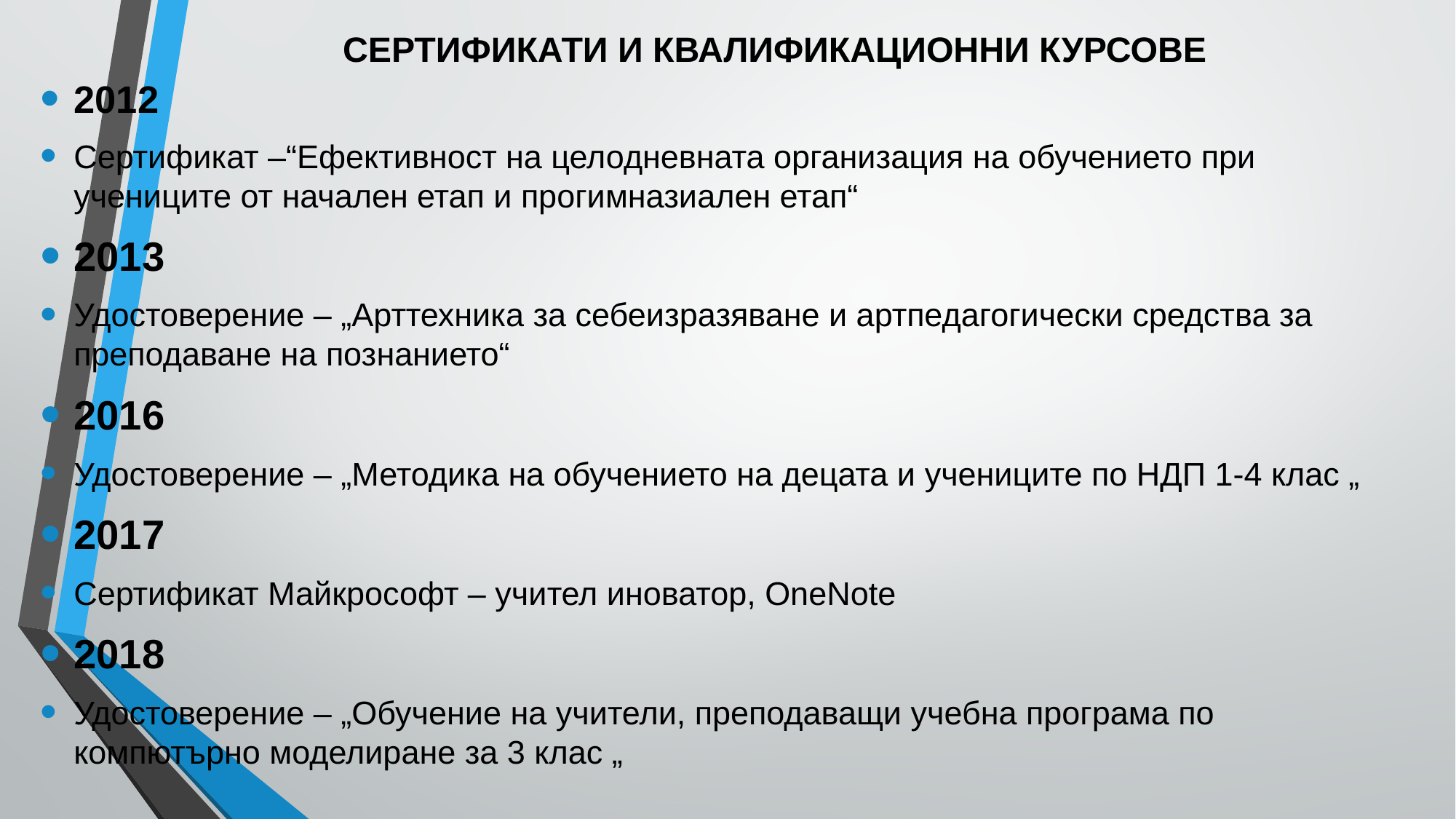

# СЕРТИФИКАТИ И КВАЛИФИКАЦИОННИ КУРСОВЕ
2012
Сертификат –“Ефективност на целодневната организация на обучението при учениците от начален етап и прогимназиален етап“
2013
Удостоверение – „Арттехника за себеизразяване и артпедагогически средства за преподаване на познанието“
2016
Удостоверение – „Методика на обучението на децата и учениците по НДП 1-4 клас „
2017
Сертификат Майкрософт – учител иноватор, OneNote
2018
Удостоверение – „Обучение на учители, преподаващи учебна програма по компютърно моделиране за 3 клас „